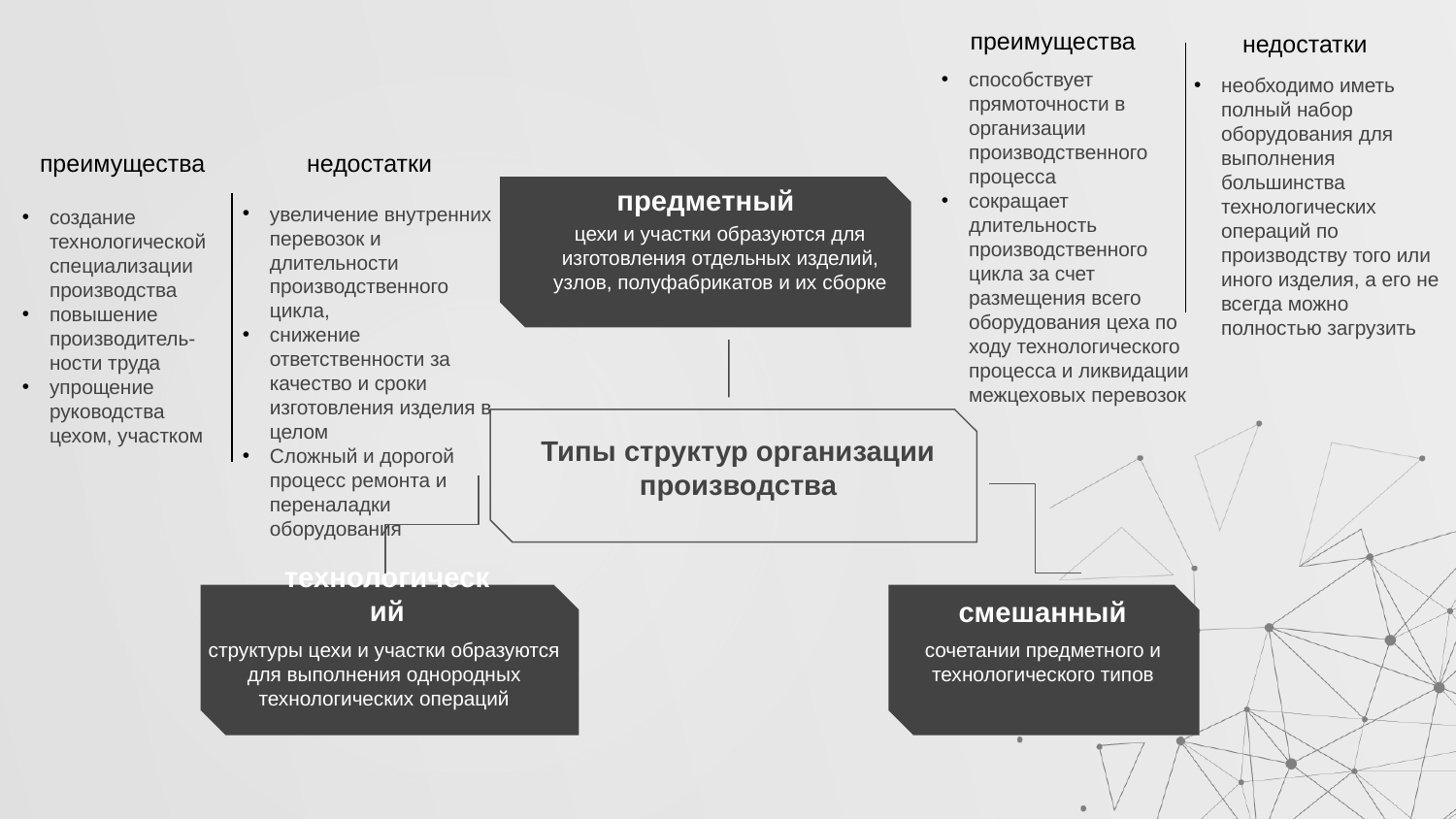

преимущества
недостатки
способствует прямоточности в организации производственного процесса
сокращает длительность производственного цикла за счет размещения всего оборудования цеха по ходу технологического процесса и ликвидации межцеховых перевозок
необходимо иметь полный набор оборудования для выполнения большинства технологических операций по производству того или иного изделия, а его не всегда можно полностью загрузить
недостатки
преимущества
предметный

увеличение внутренних перевозок и длительности производственного цикла,
снижение ответственности за качество и сроки изготовления изделия в целом
Сложный и дорогой процесс ремонта и переналадки оборудования
создание технологической специализации производства
повышение производитель-ности труда
упрощение руководства цехом, участком
цехи и участки образуются для изготовления отдельных изделий, узлов, полуфабрикатов и их сборке

Типы структур организации производства
технологический
смешанный

структуры цехи и участки образуются для выполнения однородных технологических операций
сочетании предметного и технологического типов